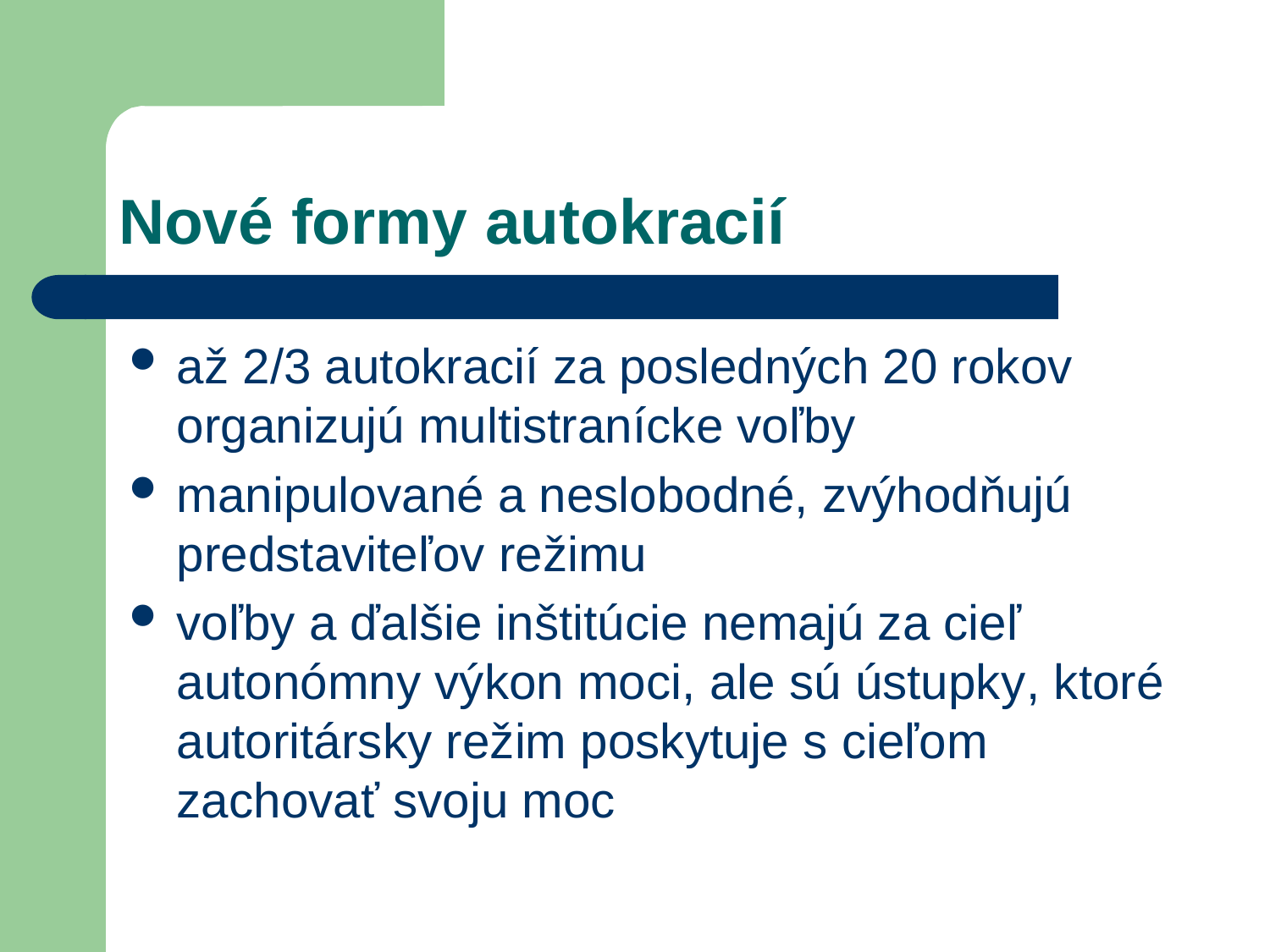

# Nové formy autokracií
až 2/3 autokracií za posledných 20 rokov organizujú multistranícke voľby
manipulované a neslobodné, zvýhodňujú predstaviteľov režimu
voľby a ďalšie inštitúcie nemajú za cieľ autonómny výkon moci, ale sú ústupky, ktoré autoritársky režim poskytuje s cieľom zachovať svoju moc